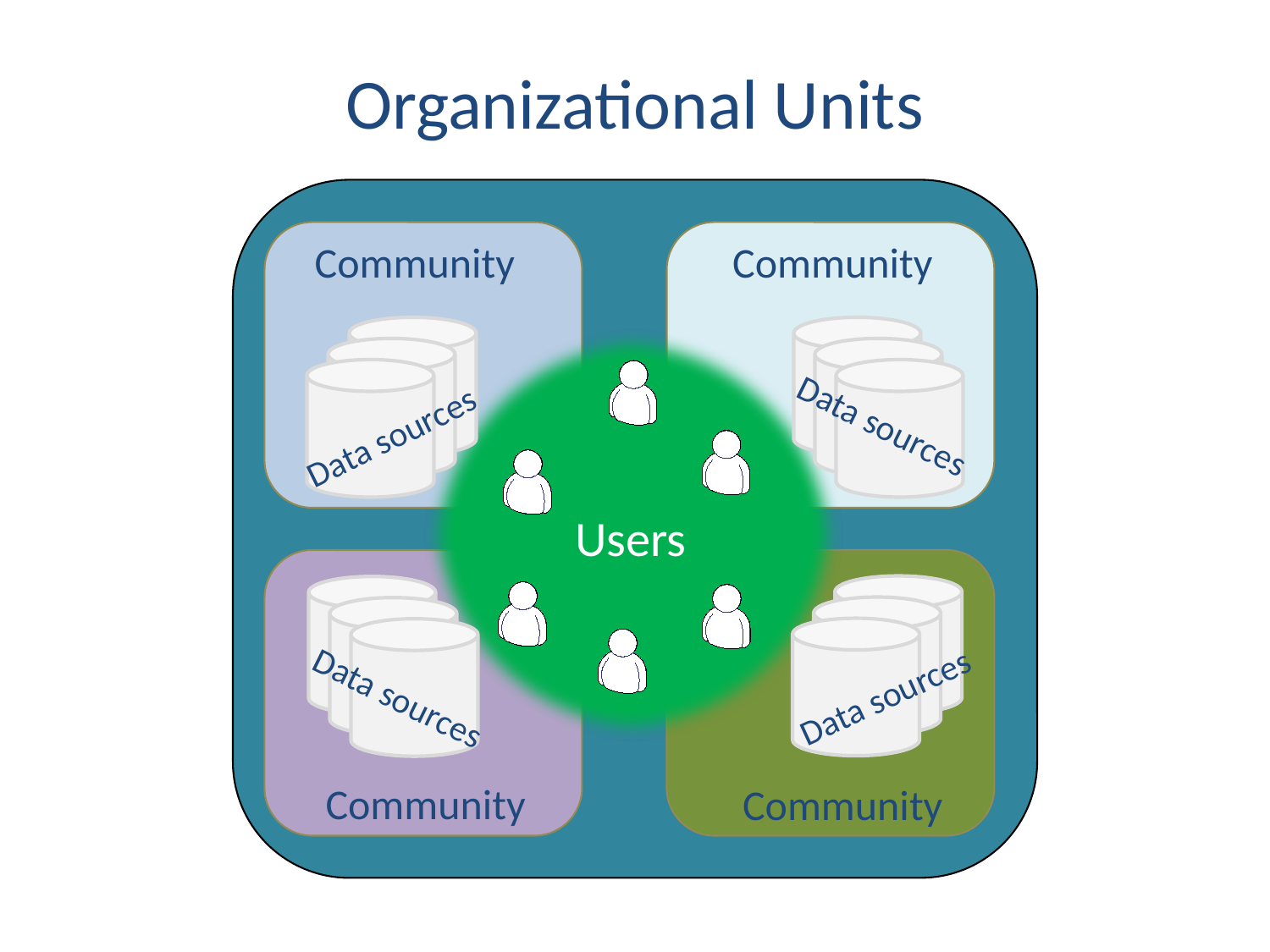

# Organizational Units

Community
Community

Data sources

Data sources

Users

Data sources

Data sources
Community
Community